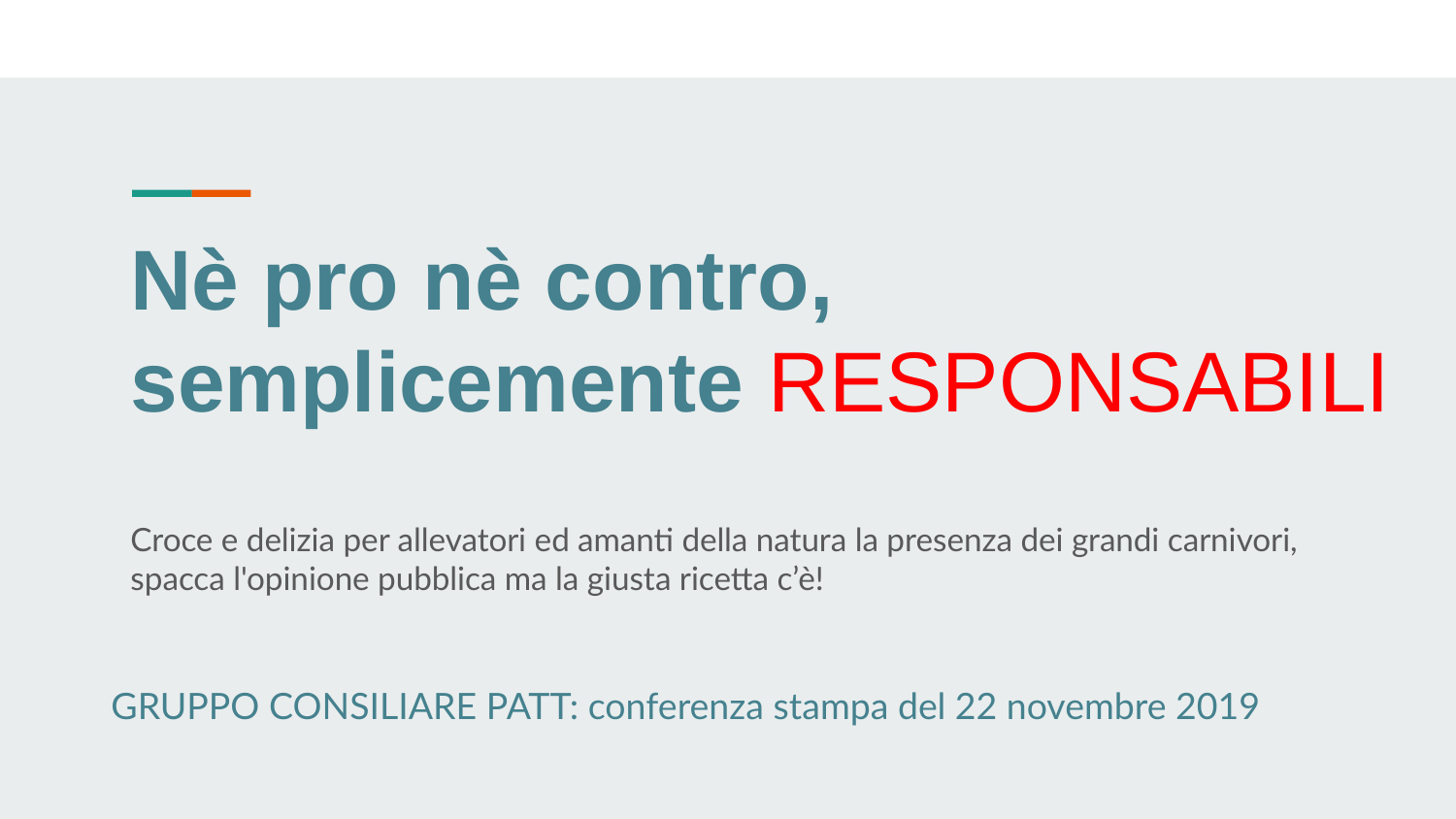

Nè pro nè contro, semplicemente RESPONSABILI
Croce e delizia per allevatori ed amanti della natura la presenza dei grandi carnivori, spacca l'opinione pubblica ma la giusta ricetta c’è!
GRUPPO CONSILIARE PATT: conferenza stampa del 22 novembre 2019